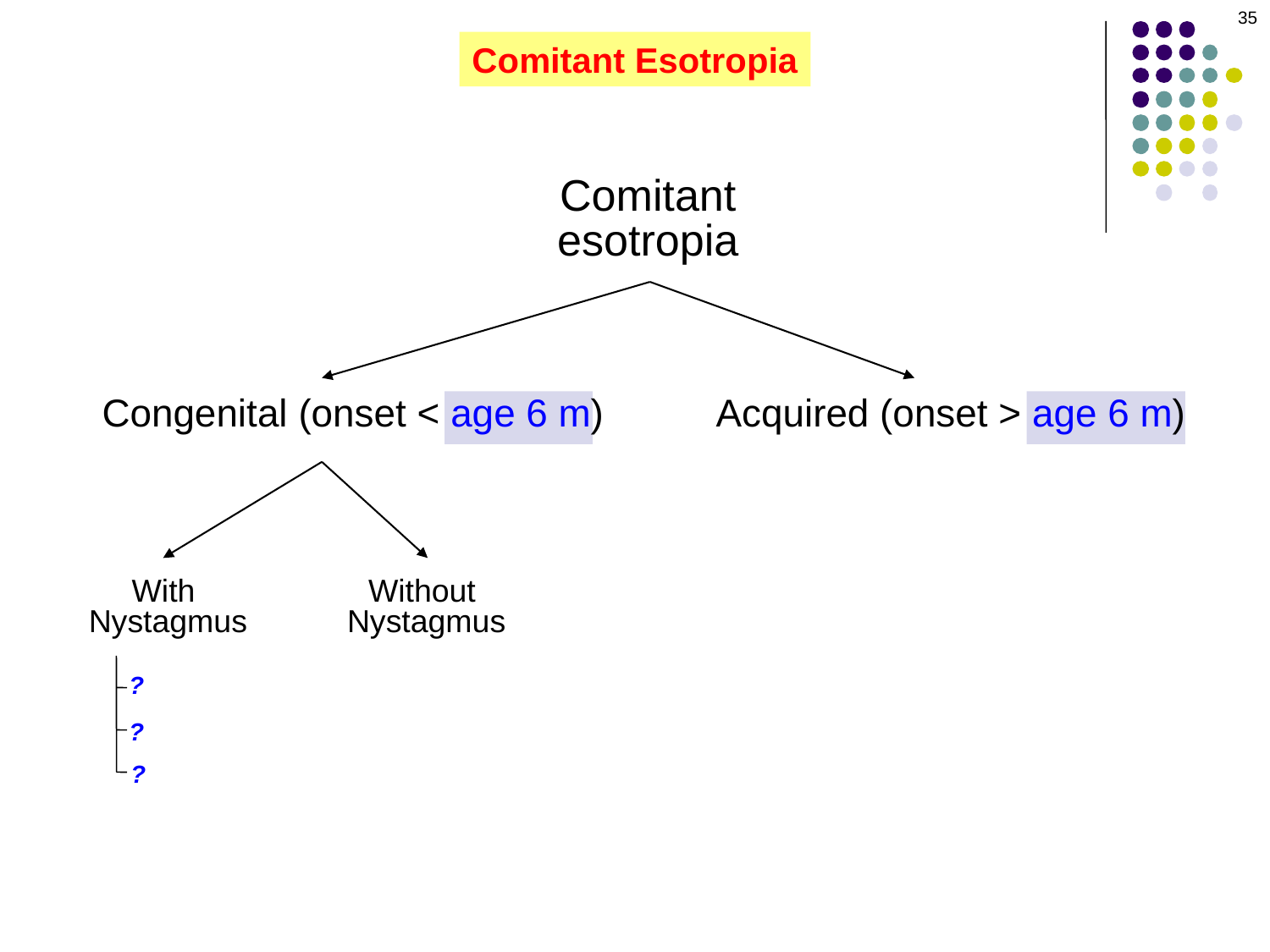

35
Comitant Esotropia
Comitant
esotropia

Congenital (onset < age 6 m)
Acquired (onset > age 6 m)

With
Nystagmus
Without
Nystagmus

?

?

?